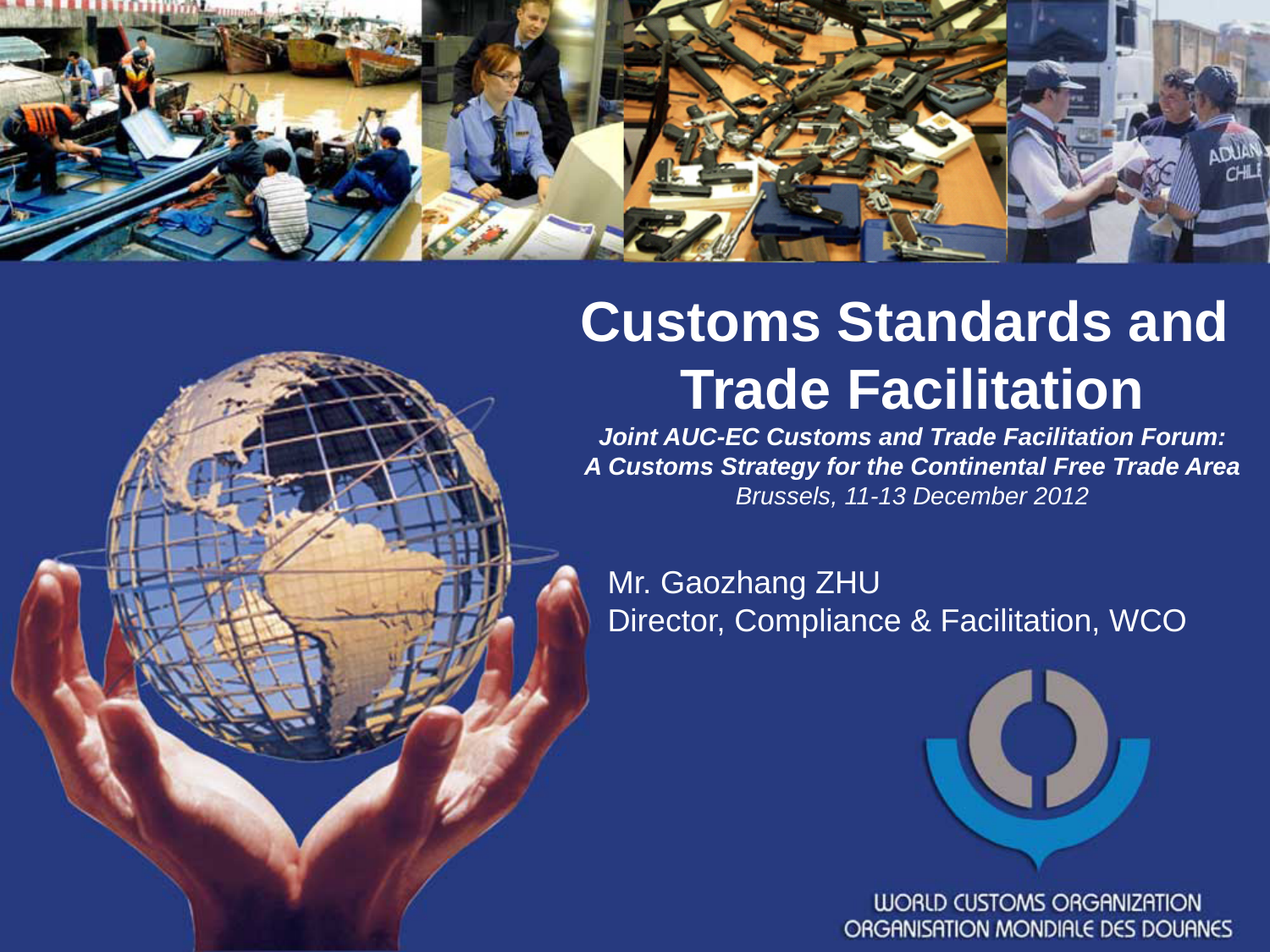

# Customs Standards and Trade Facilitation Joint AUC-EC Customs and Trade Facilitation Forum: A Customs Strategy for the Continental Free Trade Area Brussels, 11-13 December 2012
Mr. Gaozhang ZHU
Director, Compliance & Facilitation, WCO